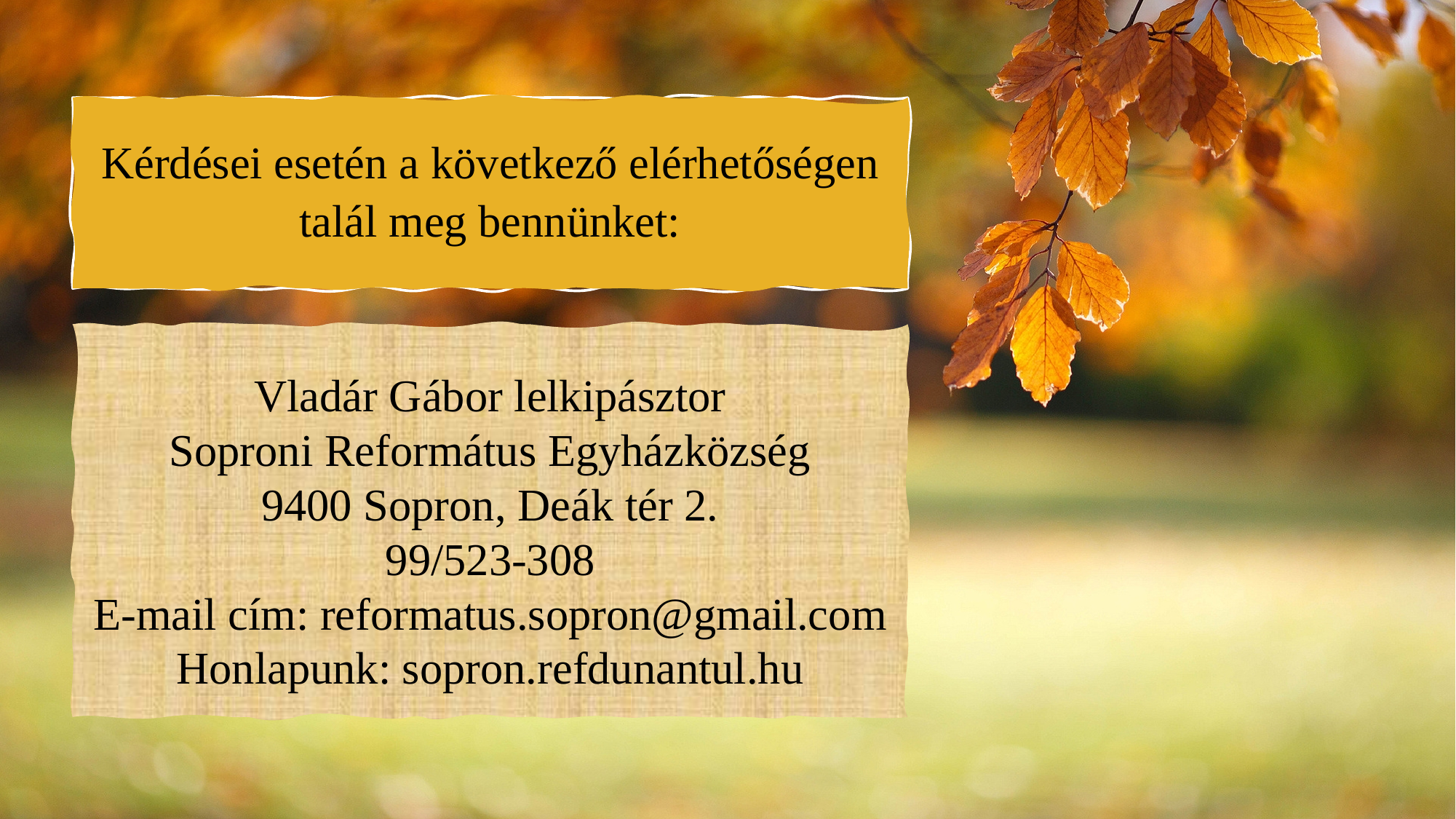

Kérdései esetén a következő elérhetőségen
talál meg bennünket:

Vladár Gábor lelkipásztor
Soproni Református Egyházközség
9400 Sopron, Deák tér 2.
99/523-308
E-mail cím: reformatus.sopron@gmail.com
Honlapunk: sopron.refdunantul.hu